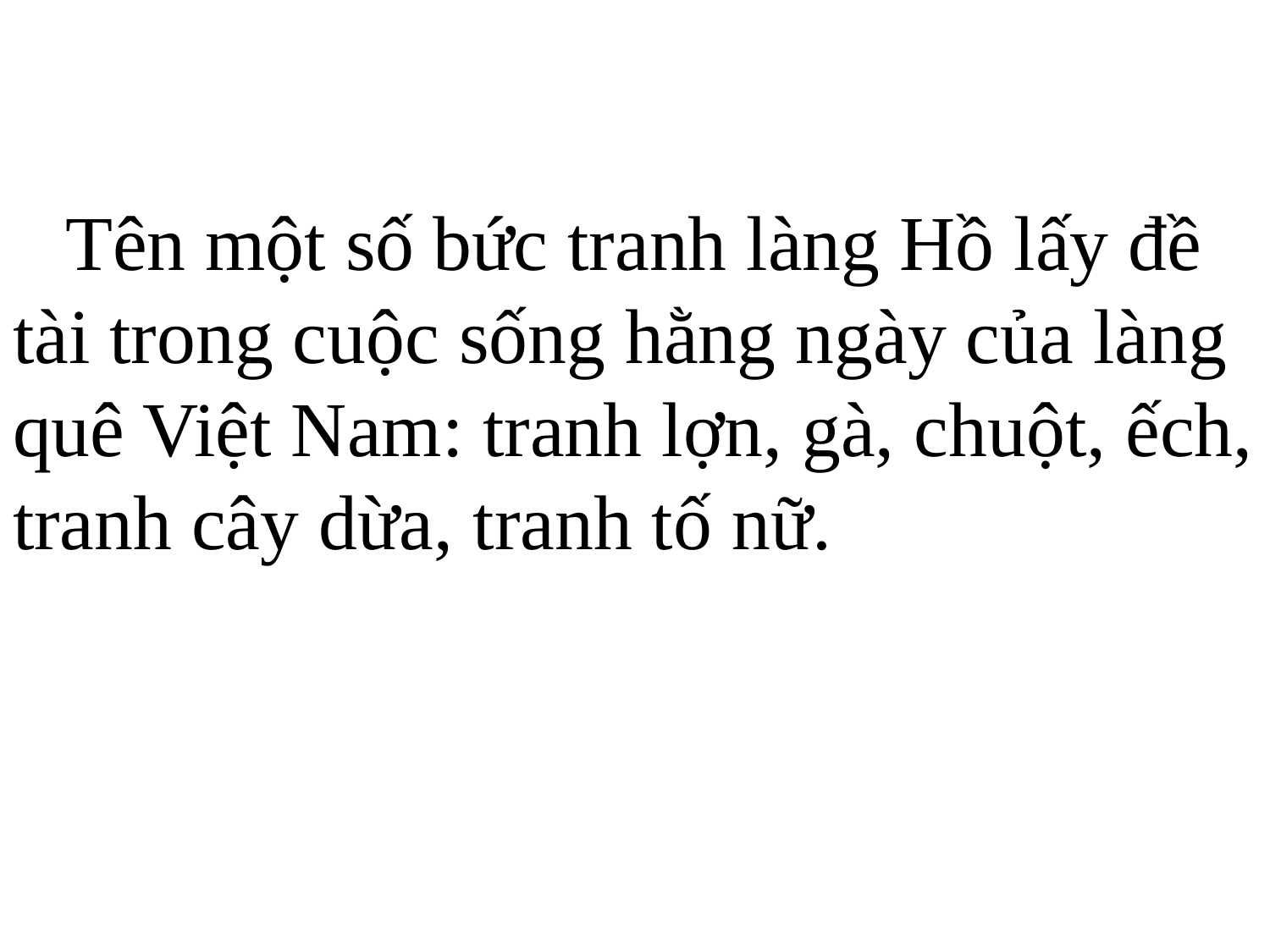

Tên một số bức tranh làng Hồ lấy đề tài trong cuộc sống hằng ngày của làng quê Việt Nam: tranh lợn, gà, chuột, ếch, tranh cây dừa, tranh tố nữ.